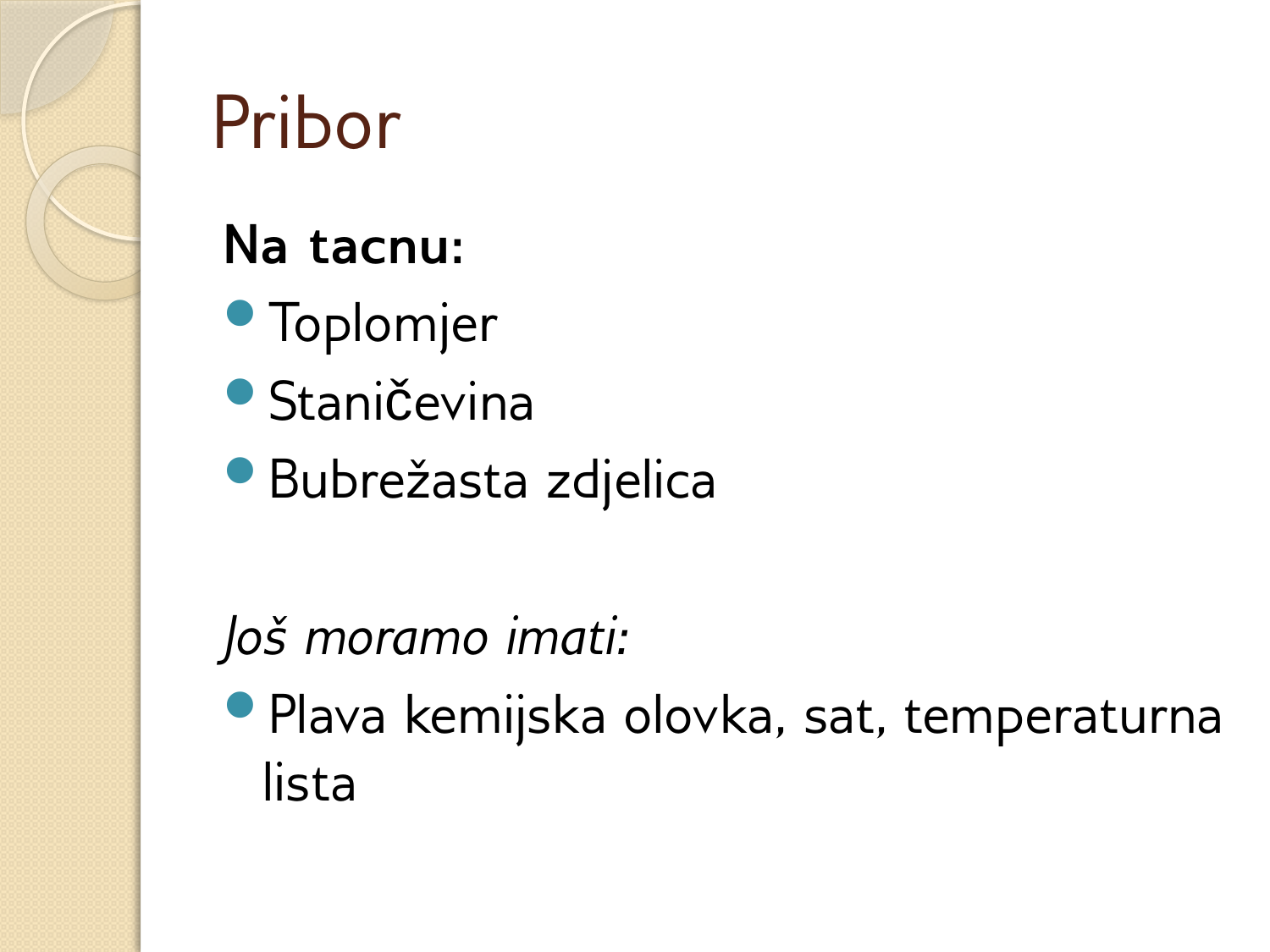

# Pribor
Na tacnu:
Toplomjer
Staničevina
Bubrežasta zdjelica

Još moramo imati:
Plava kemijska olovka, sat, temperaturna lista